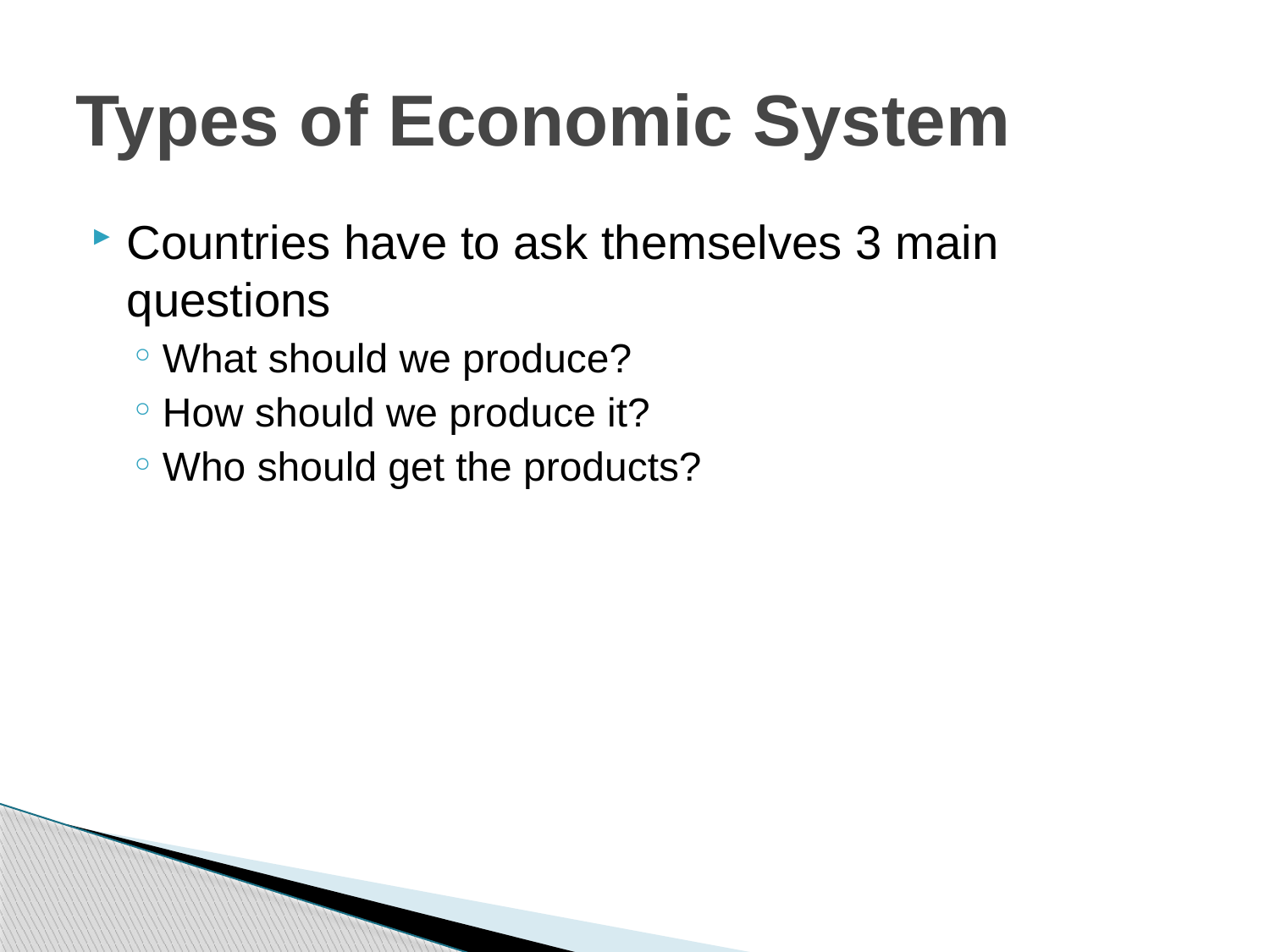

# Types of Economic System
Countries have to ask themselves 3 main questions
What should we produce?
How should we produce it?
Who should get the products?